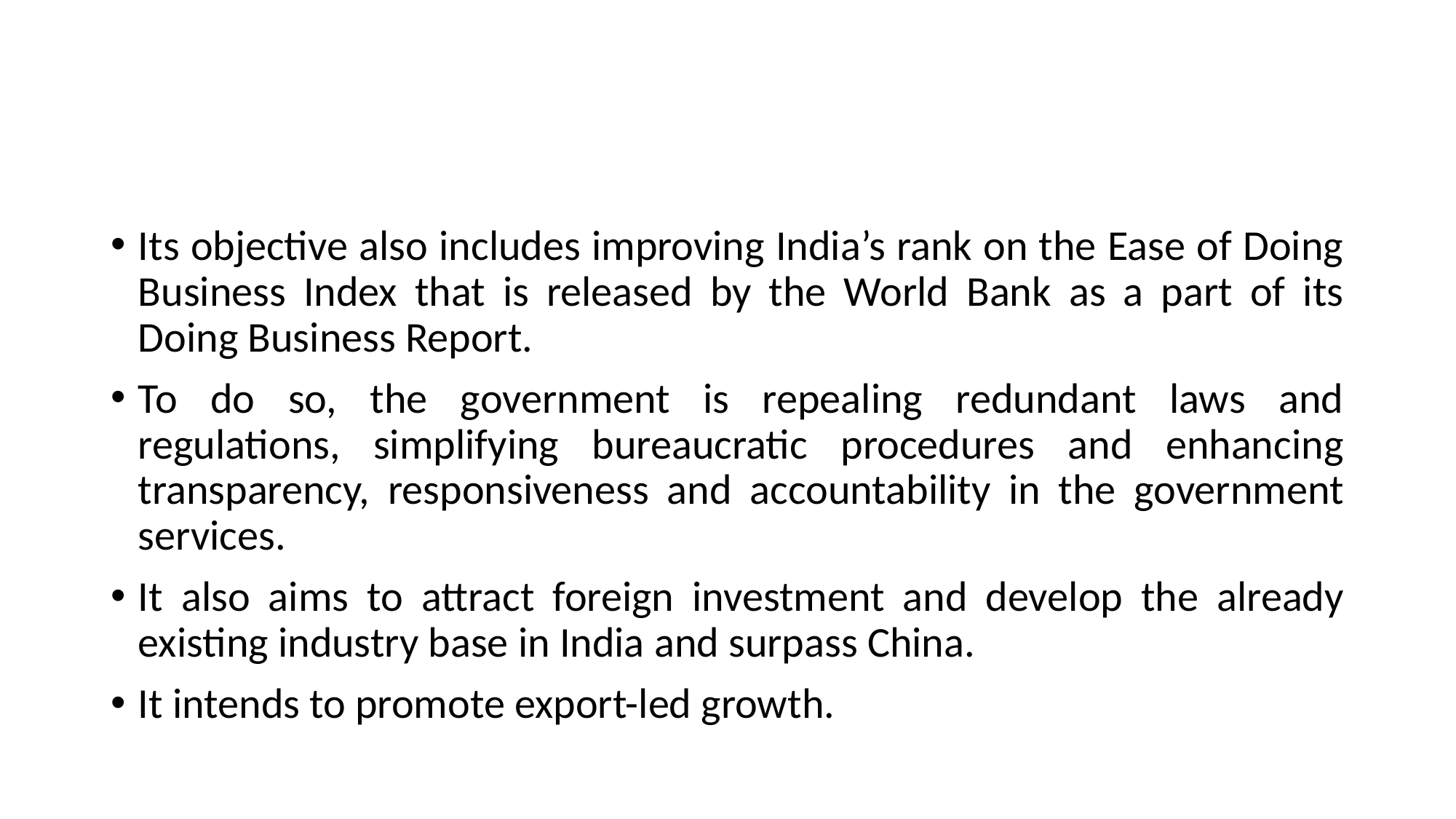

#
Its objective also includes improving India’s rank on the Ease of Doing Business Index that is released by the World Bank as a part of its Doing Business Report.
To do so, the government is repealing redundant laws and regulations, simplifying bureaucratic procedures and enhancing transparency, responsiveness and accountability in the government services.
It also aims to attract foreign investment and develop the already existing industry base in India and surpass China.
It intends to promote export-led growth.